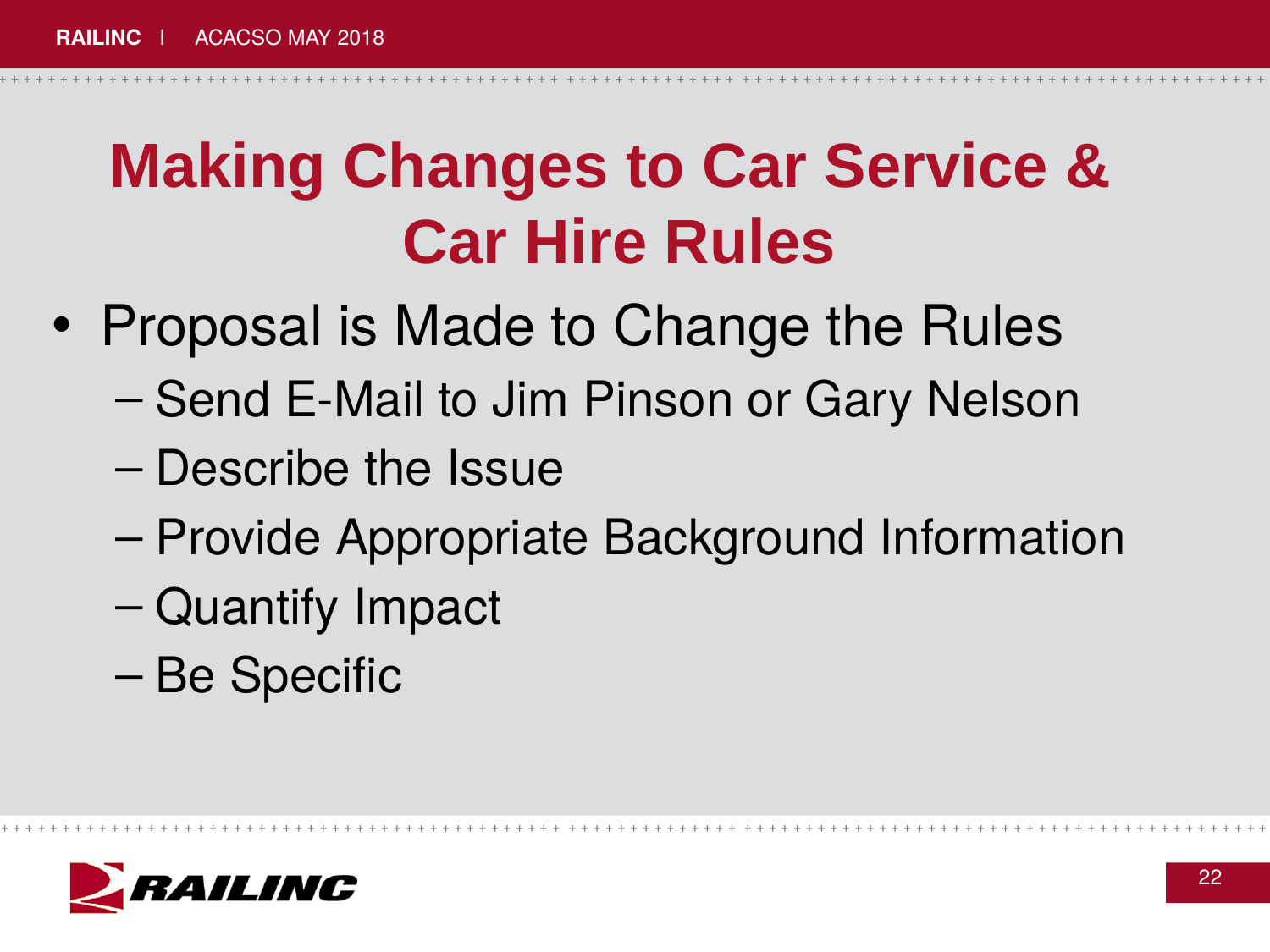

# Making Changes to Car Service & Car Hire Rules
Proposal is Made to Change the Rules
Send E-Mail to Jim Pinson or Gary Nelson
Describe the Issue
Provide Appropriate Background Information
Quantify Impact
Be Specific

22